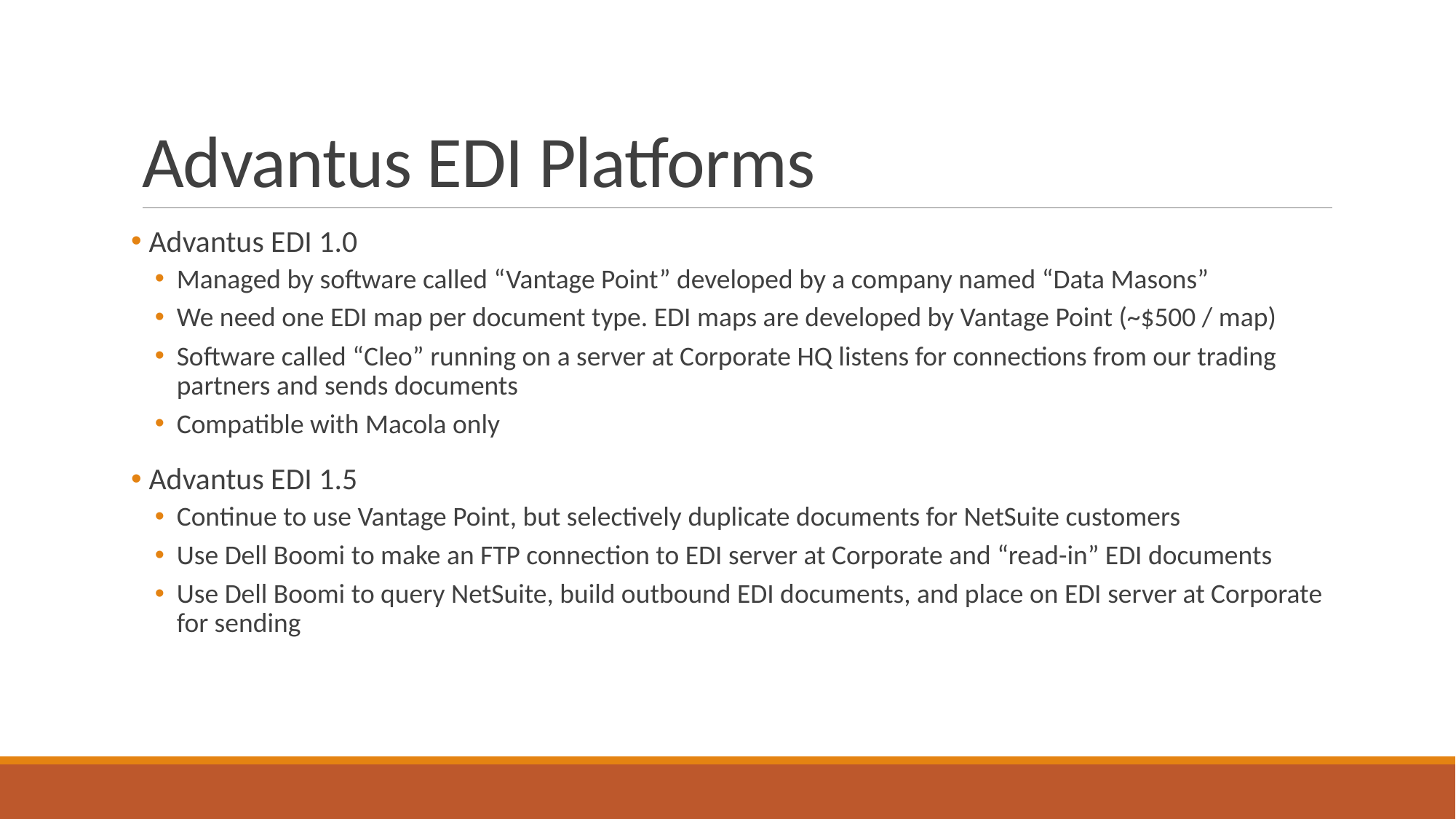

# Advantus EDI Platforms
 Advantus EDI 1.0
Managed by software called “Vantage Point” developed by a company named “Data Masons”
We need one EDI map per document type. EDI maps are developed by Vantage Point (~$500 / map)
Software called “Cleo” running on a server at Corporate HQ listens for connections from our trading partners and sends documents
Compatible with Macola only
 Advantus EDI 1.5
Continue to use Vantage Point, but selectively duplicate documents for NetSuite customers
Use Dell Boomi to make an FTP connection to EDI server at Corporate and “read-in” EDI documents
Use Dell Boomi to query NetSuite, build outbound EDI documents, and place on EDI server at Corporate for sending